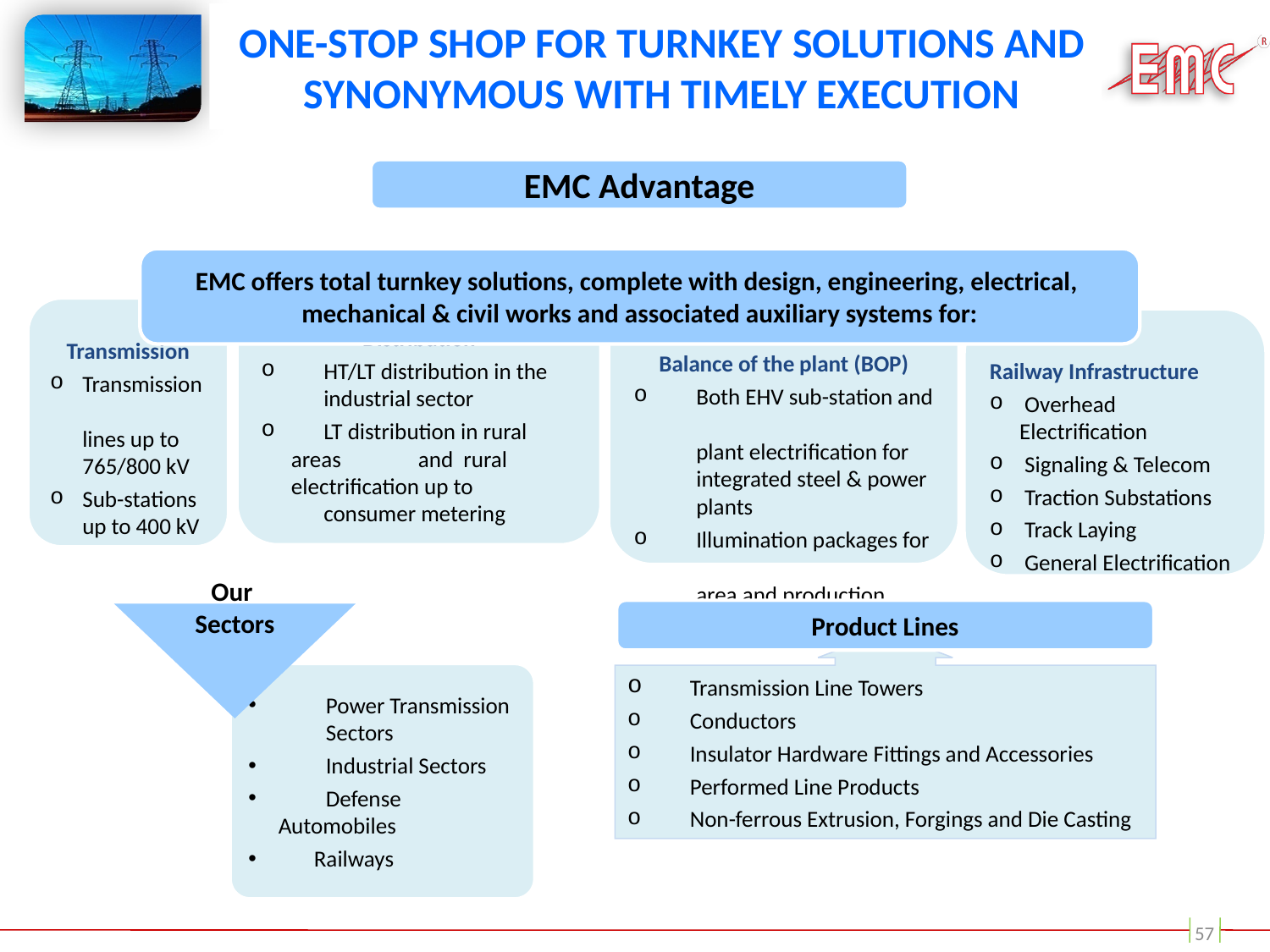

# One-stop Shop For Turnkey Solutions and synonymous with timely execution
EMC Advantage
EMC offers total turnkey solutions, complete with design, engineering, electrical,
mechanical & civil works and associated auxiliary systems for:

Transmission
 	Transmission
	lines up to
	765/800 kV
 	Sub-stations
	up to 400 kV
Distribution
 	HT/LT distribution in the
	industrial sector
 	LT distribution in rural areas 	and  rural electrification up to
	consumer metering

Balance of the plant (BOP)
 	Both EHV sub-station and
	plant electrification for
	integrated steel & power 	plants
 	Illumination packages for
	area and production units

Railway Infrastructure
 Overhead Electrification
 Signaling & Telecom
 Traction Substations
 Track Laying
 General Electrification
Product Lines
Our
Sectors
 	Transmission Line Towers
 	Conductors
 	Insulator Hardware Fittings and Accessories
 	Performed Line Products
 	Non-ferrous Extrusion, Forgings and Die Casting
 	Power Transmission 	Sectors
 	Industrial Sectors
 	Defense Automobiles
       Railways
57